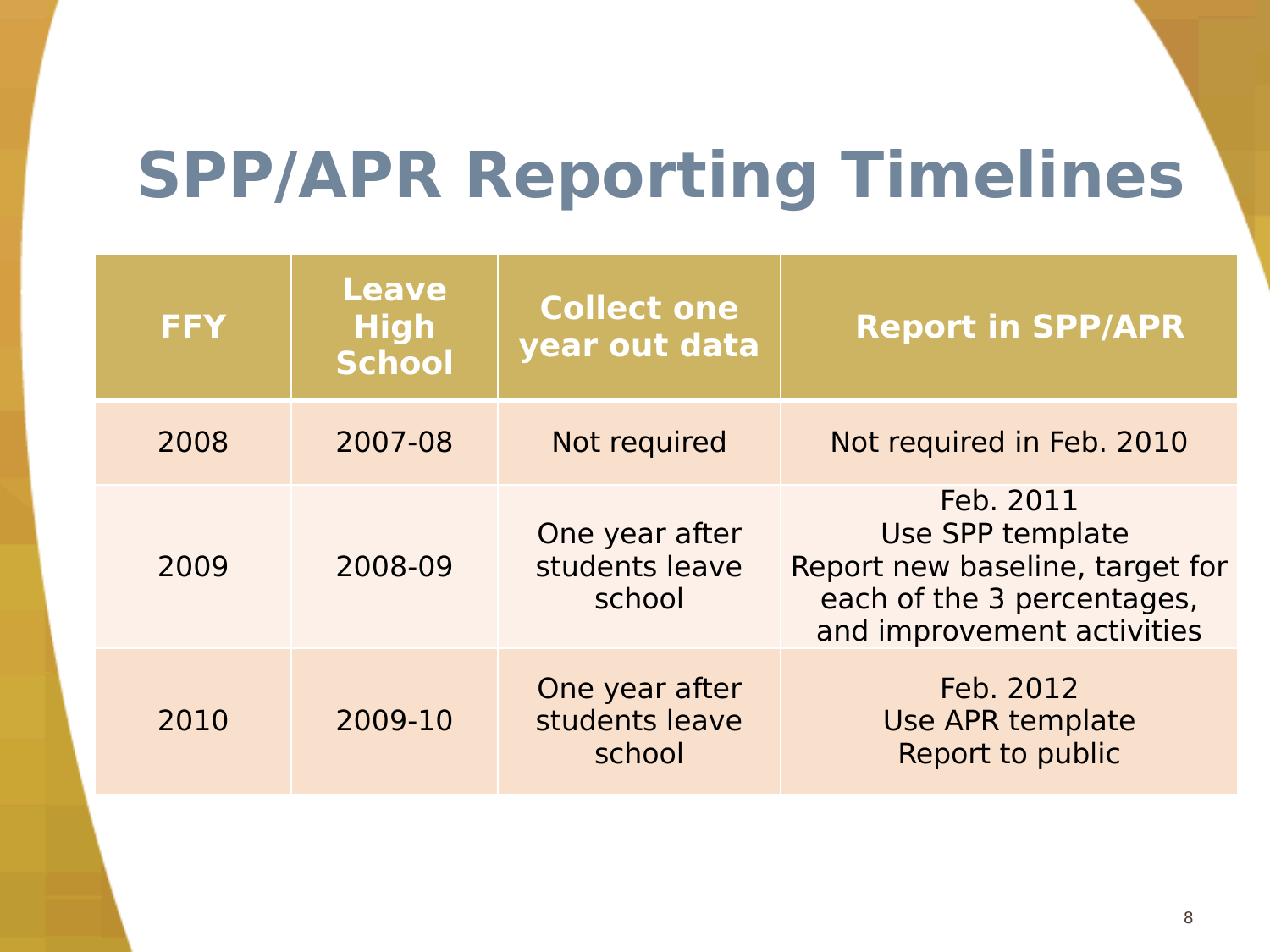

SPP/APR Reporting Timelines
| FFY | Leave High School | Collect one year out data | Report in SPP/APR |
| --- | --- | --- | --- |
| 2008 | 2007-08 | Not required | Not required in Feb. 2010 |
| 2009 | 2008-09 | One year after students leave school | Feb. 2011 Use SPP template Report new baseline, target for each of the 3 percentages, and improvement activities |
| 2010 | 2009-10 | One year after students leave school | Feb. 2012 Use APR template Report to public |
8